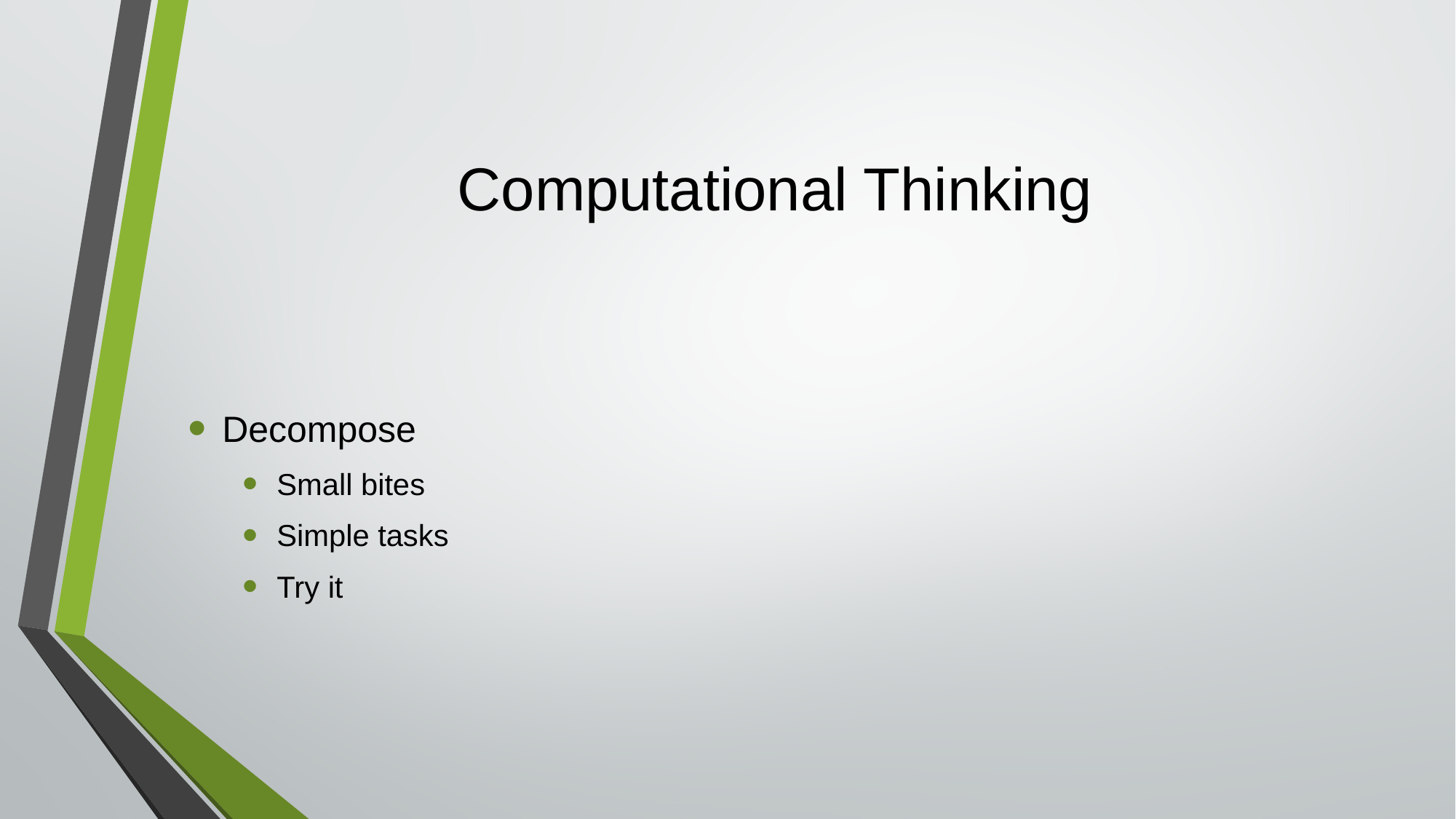

# Computational Thinking
Decompose
Small bites
Simple tasks
Try it